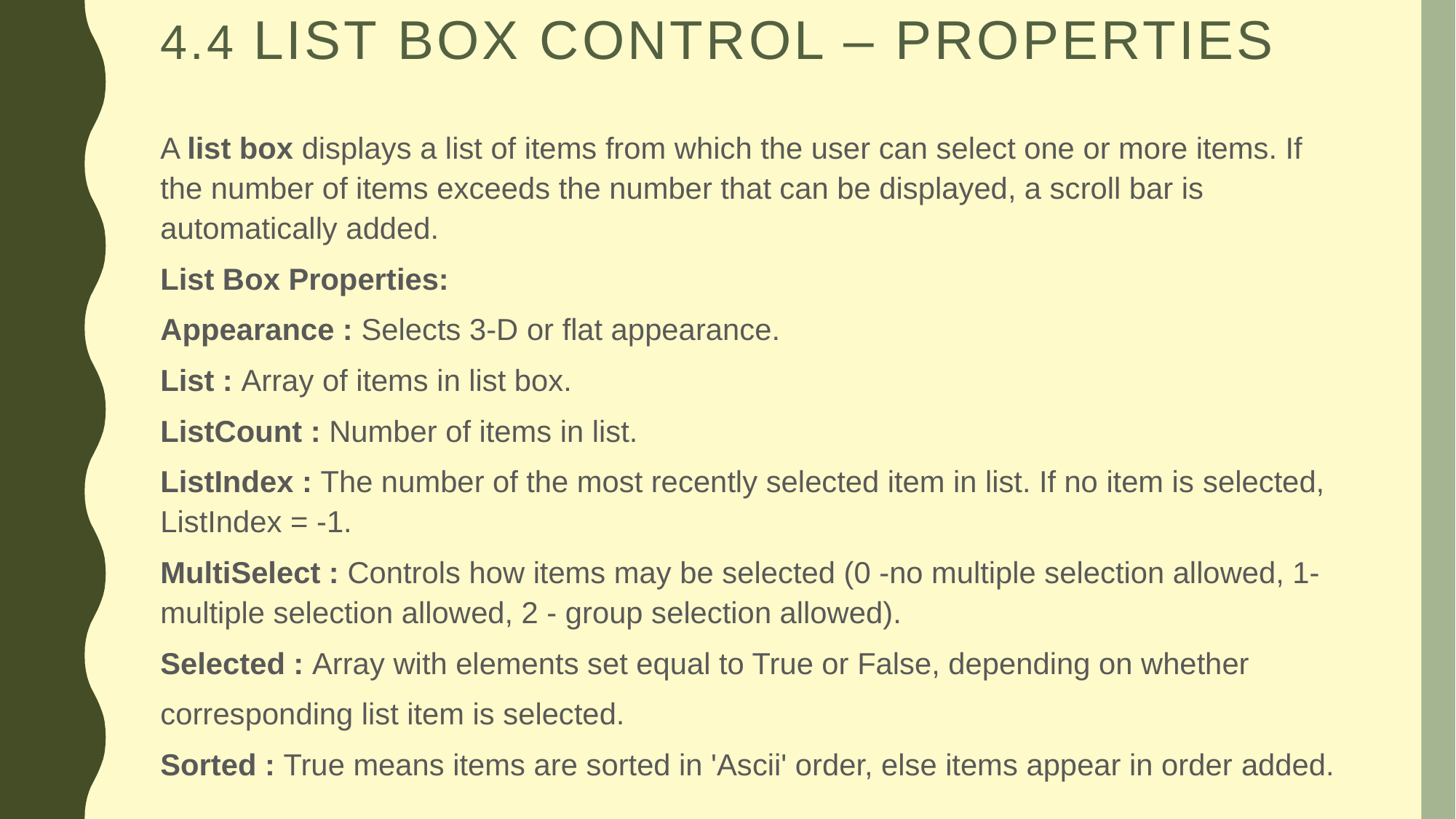

# 4.4 List Box control – properties
A list box displays a list of items from which the user can select one or more items. If the number of items exceeds the number that can be displayed, a scroll bar is automatically added.
List Box Properties:
Appearance : Selects 3-D or flat appearance.
List : Array of items in list box.
ListCount : Number of items in list.
ListIndex : The number of the most recently selected item in list. If no item is selected, ListIndex = -1.
MultiSelect : Controls how items may be selected (0 -no multiple selection allowed, 1-multiple selection allowed, 2 - group selection allowed).
Selected : Array with elements set equal to True or False, depending on whether
corresponding list item is selected.
Sorted : True means items are sorted in 'Ascii' order, else items appear in order added.